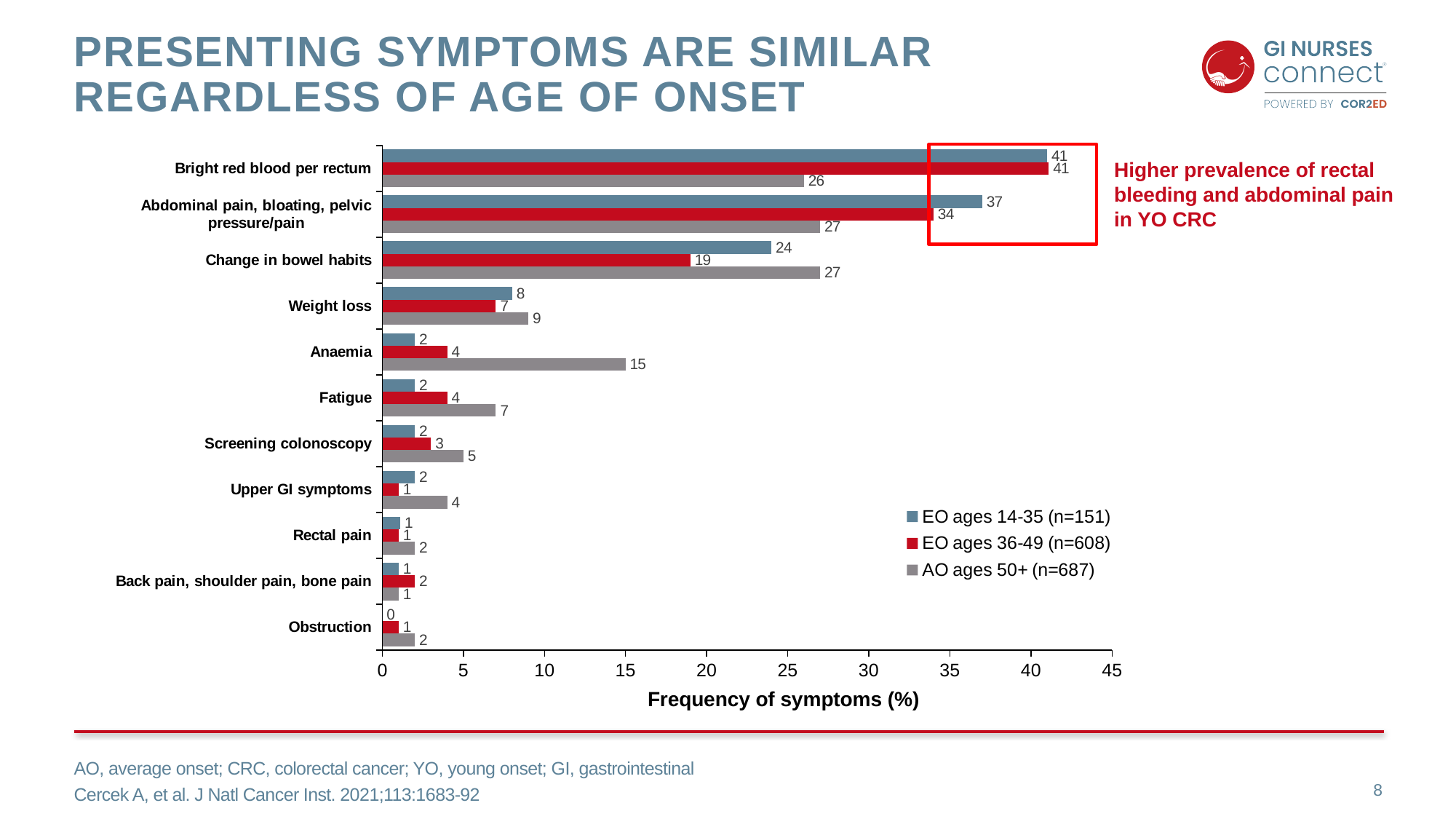

# Presenting symptoms are similar regardless of age of onset

### Chart

| Category | AO ages 50+ (n=687) | EO ages 36-49 (n=608) | EO ages 14-35 (n=151) |
|---|---|---|---|
| Obstruction | 2.0 | 1.0 | 0.0 |
| Back pain, shoulder pain, bone pain | 1.0 | 2.0 | 1.0 |
| Rectal pain | 2.0 | 1.0 | 1.1 |
| Upper GI symptoms | 4.0 | 1.0 | 2.0 |
| Screening colonoscopy | 5.0 | 3.0 | 2.0 |
| Fatigue | 7.0 | 4.0 | 2.0 |
| Anaemia | 15.0 | 4.0 | 2.0 |
| Weight loss | 9.0 | 7.0 | 8.0 |
| Change in bowel habits | 27.0 | 19.0 | 24.0 |
| Abdominal pain, bloating, pelvic pressure/pain | 27.0 | 34.0 | 37.0 |
| Bright red blood per rectum | 26.0 | 41.1 | 41.0 |
Higher prevalence of rectal bleeding and abdominal pain in YO CRC

Frequency of symptoms (%)
AO, average onset; CRC, colorectal cancer; YO, young onset; GI, gastrointestinal
Cercek A, et al. J Natl Cancer Inst. 2021;113:1683-92
8